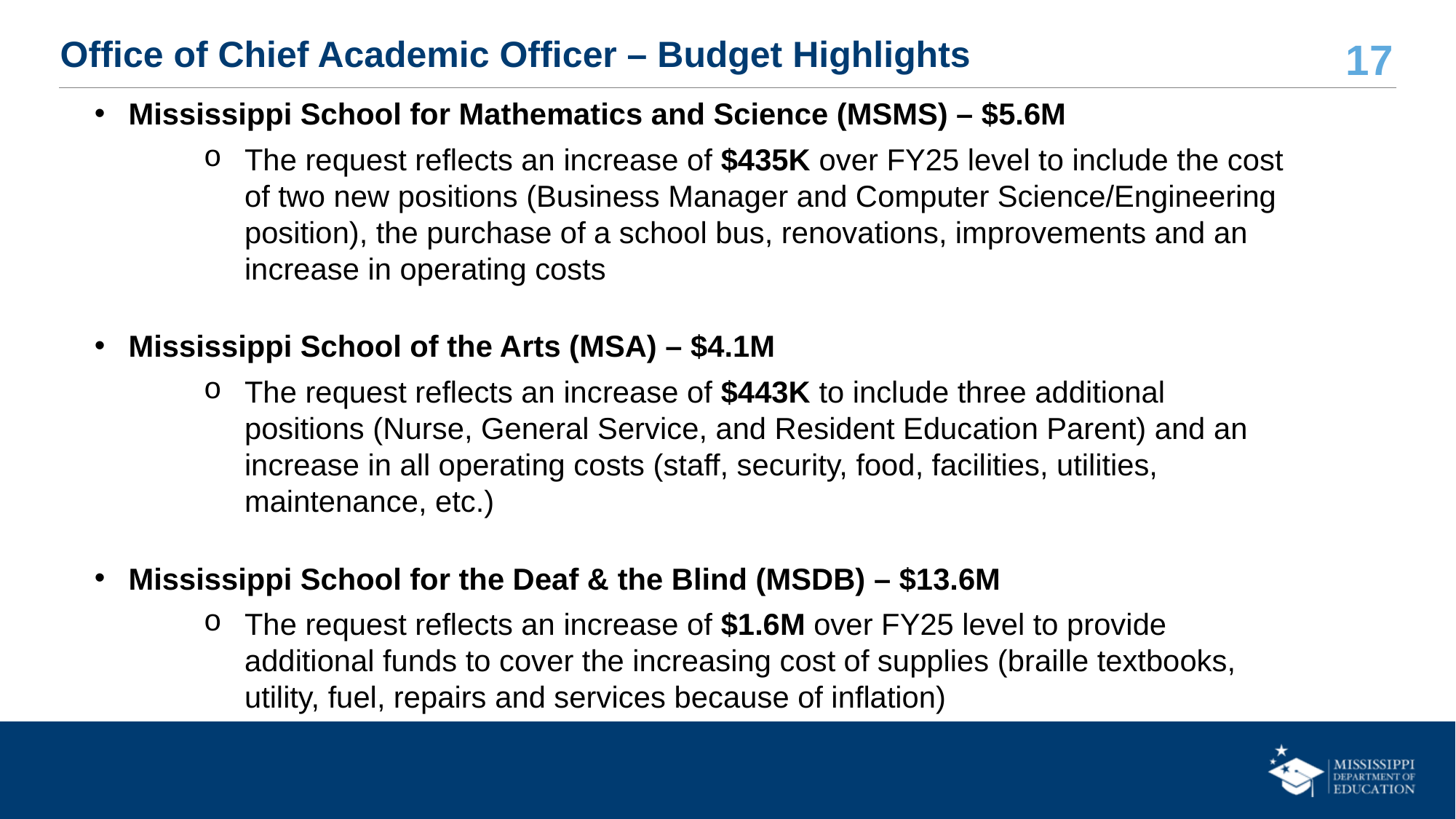

# Office of Chief Academic Officer – Budget Highlights

Mississippi School for Mathematics and Science (MSMS) – $5.6M
The request reflects an increase of $435K over FY25 level to include the cost of two new positions (Business Manager and Computer Science/Engineering position), the purchase of a school bus, renovations, improvements and an increase in operating costs​

Mississippi School of the Arts (MSA) – $4.1M
The request reflects an increase of $443K to include three additional positions (Nurse, General Service, and Resident Education Parent) and an increase in all operating costs (staff, security, food, facilities, utilities, maintenance, etc.)

Mississippi School for the Deaf & the Blind (MSDB) – $13.6M
The request reflects an increase of $1.6M over FY25 level to provide additional funds to cover the increasing cost of supplies (braille textbooks, utility, fuel, repairs and services because of inflation)